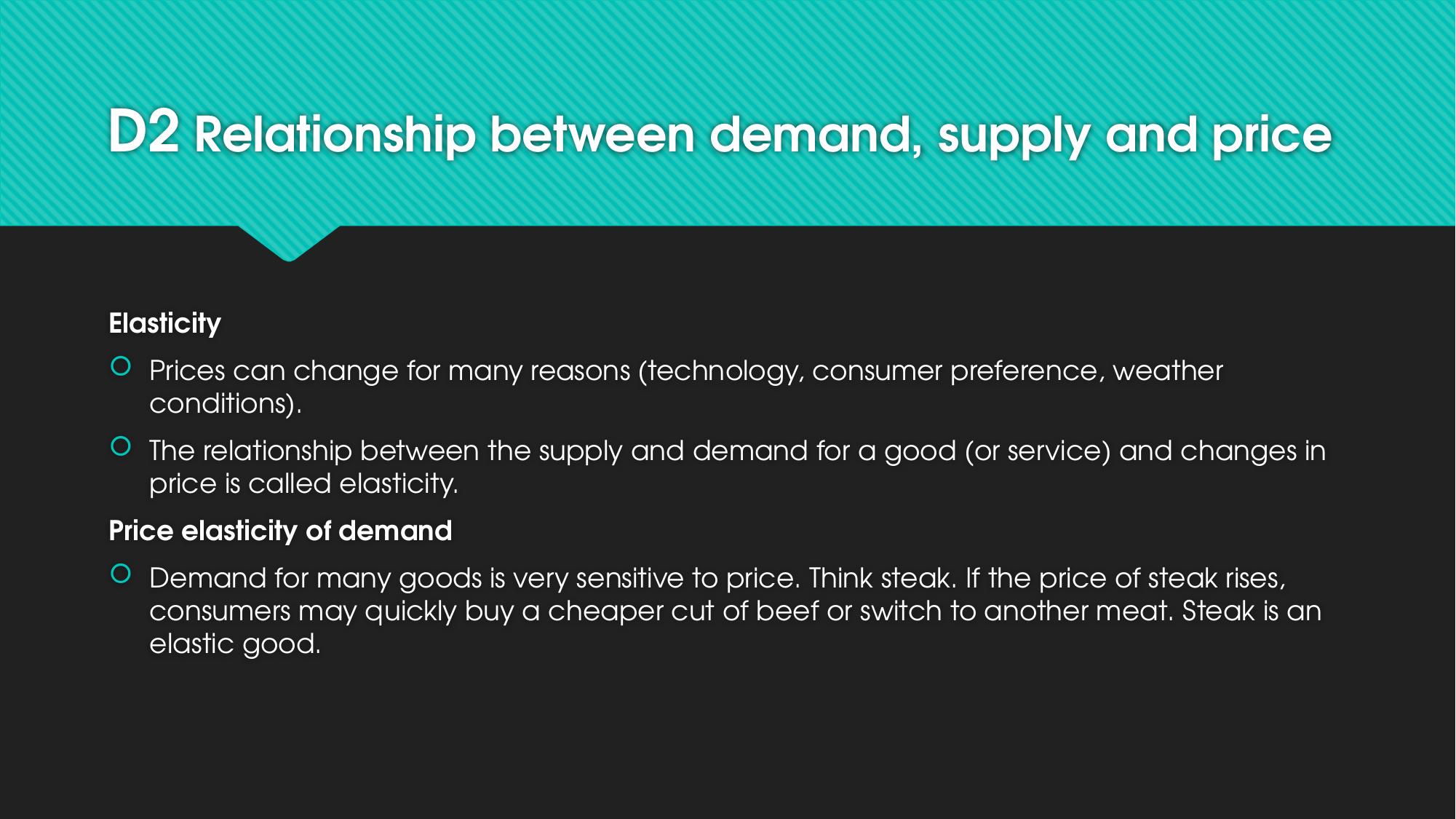

# D2 Relationship between demand, supply and price
Elasticity
Prices can change for many reasons (technology, consumer preference, weather conditions).
The relationship between the supply and demand for a good (or service) and changes in price is called elasticity.
Price elasticity of demand
Demand for many goods is very sensitive to price. Think steak. If the price of steak rises, consumers may quickly buy a cheaper cut of beef or switch to another meat. Steak is an elastic good.